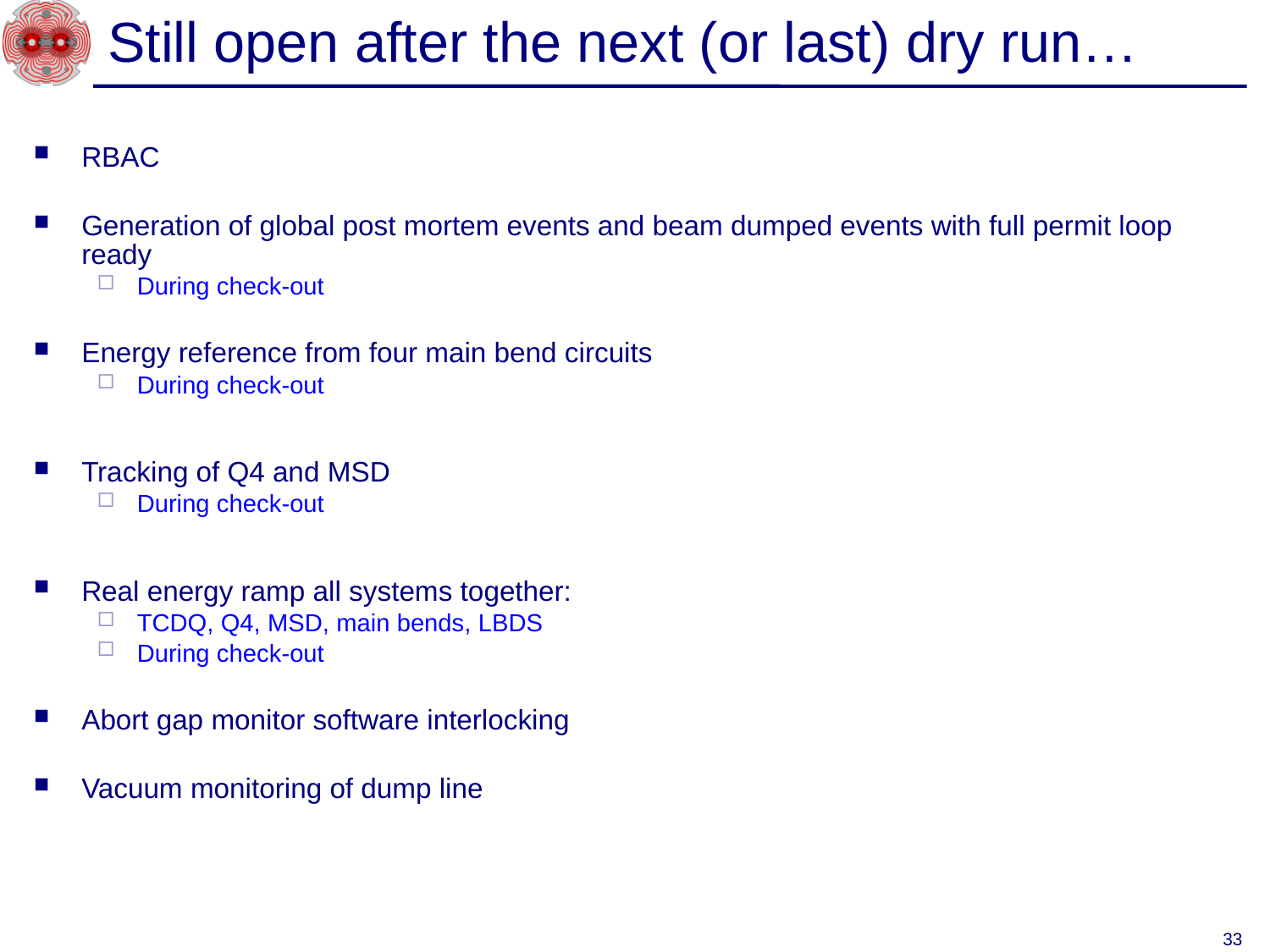

# Still open after the next (or last) dry run…
RBAC

Generation of global post mortem events and beam dumped events with full permit loop ready
During check-out

Energy reference from four main bend circuits
During check-out

Tracking of Q4 and MSD
During check-out

Real energy ramp all systems together:
TCDQ, Q4, MSD, main bends, LBDS
During check-out

Abort gap monitor software interlocking

Vacuum monitoring of dump line

33